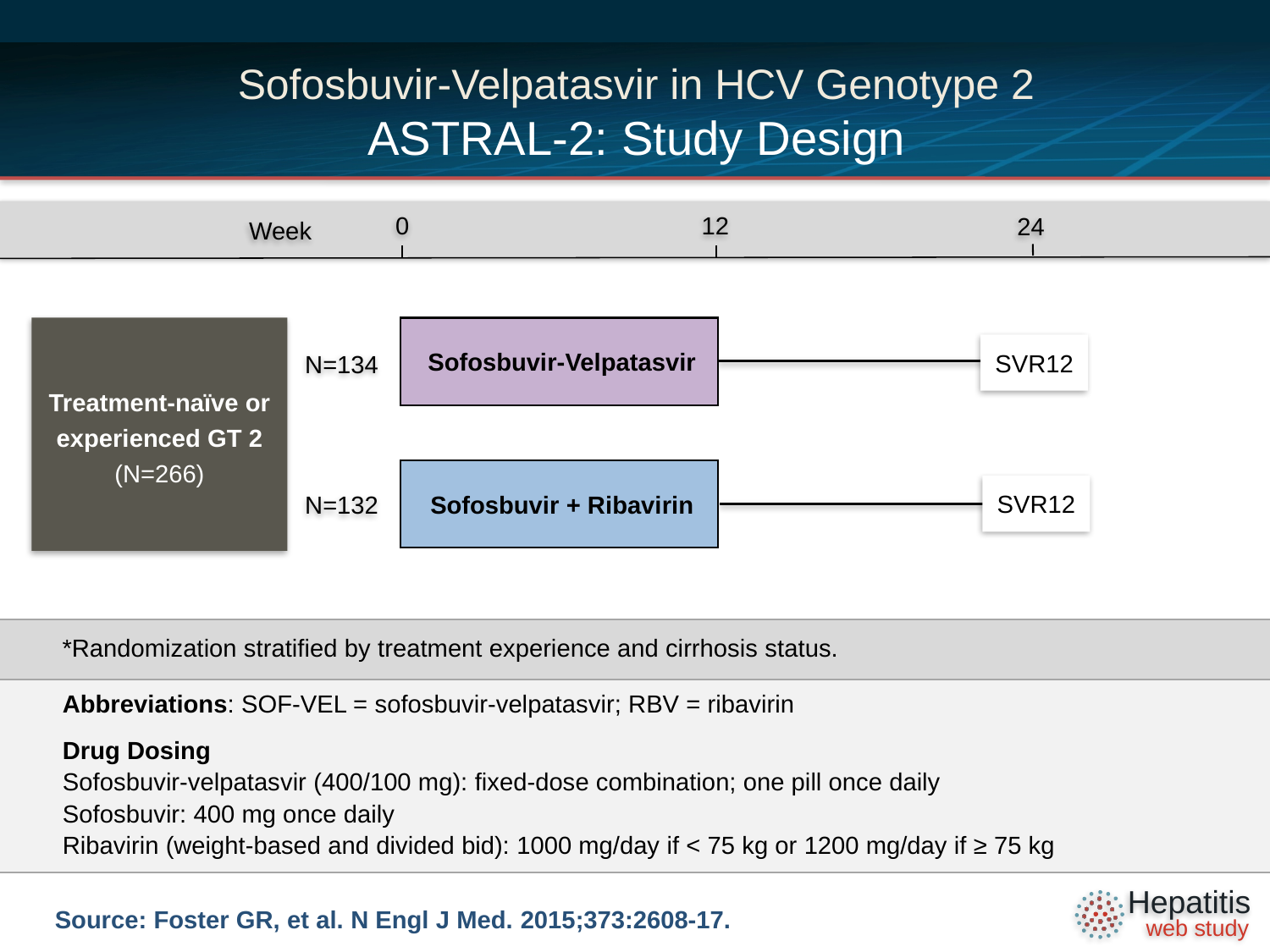

# Sofosbuvir-Velpatasvir in HCV Genotype 2 ASTRAL-2: Study Design
0
12
24

Week
Treatment-naïve or experienced GT 2
(N=266)
Sofosbuvir-Velpatasvir
SVR12
N=134
Sofosbuvir + Ribavirin
SVR12
N=132
*Randomization stratified by treatment experience and cirrhosis status.
Abbreviations: SOF-VEL = sofosbuvir-velpatasvir; RBV = ribavirin
Drug Dosing
Sofosbuvir-velpatasvir (400/100 mg): fixed-dose combination; one pill once daily
Sofosbuvir: 400 mg once daily
Ribavirin (weight-based and divided bid): 1000 mg/day if < 75 kg or 1200 mg/day if ≥ 75 kg
Source: Foster GR, et al. N Engl J Med. 2015;373:2608-17.